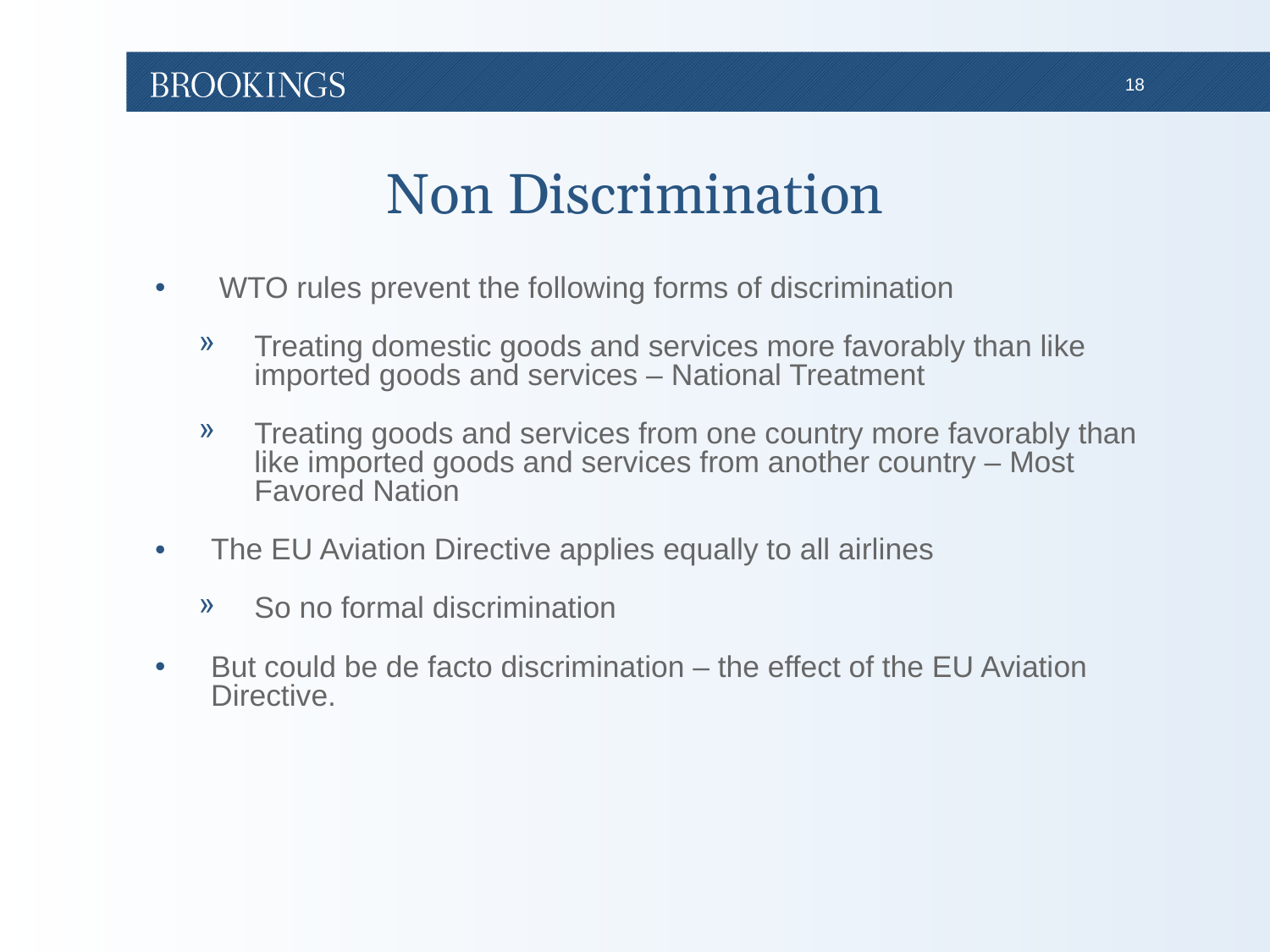

# Non Discrimination
 WTO rules prevent the following forms of discrimination
Treating domestic goods and services more favorably than like imported goods and services – National Treatment
Treating goods and services from one country more favorably than like imported goods and services from another country – Most Favored Nation
The EU Aviation Directive applies equally to all airlines
So no formal discrimination
But could be de facto discrimination – the effect of the EU Aviation Directive.